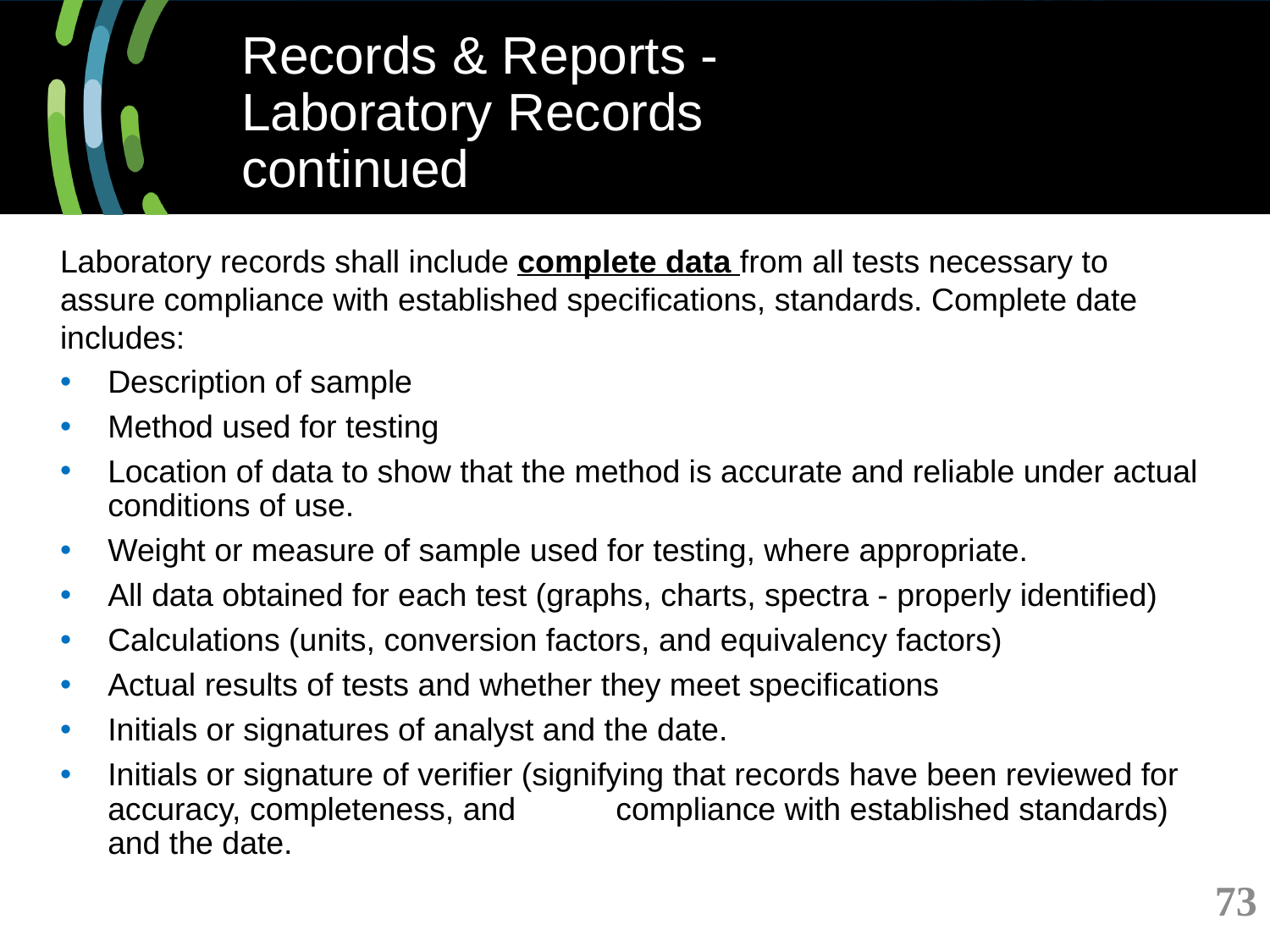

# Records & Reports - Laboratory Records continued
Laboratory records shall include complete data from all tests necessary to assure compliance with established specifications, standards. Complete date includes:
Description of sample
Method used for testing
Location of data to show that the method is accurate and reliable under actual conditions of use.
Weight or measure of sample used for testing, where appropriate.
All data obtained for each test (graphs, charts, spectra - properly identified)
Calculations (units, conversion factors, and equivalency factors)
Actual results of tests and whether they meet specifications
Initials or signatures of analyst and the date.
Initials or signature of verifier (signifying that records have been reviewed for accuracy, completeness, and 	compliance with established standards) and the date.
73